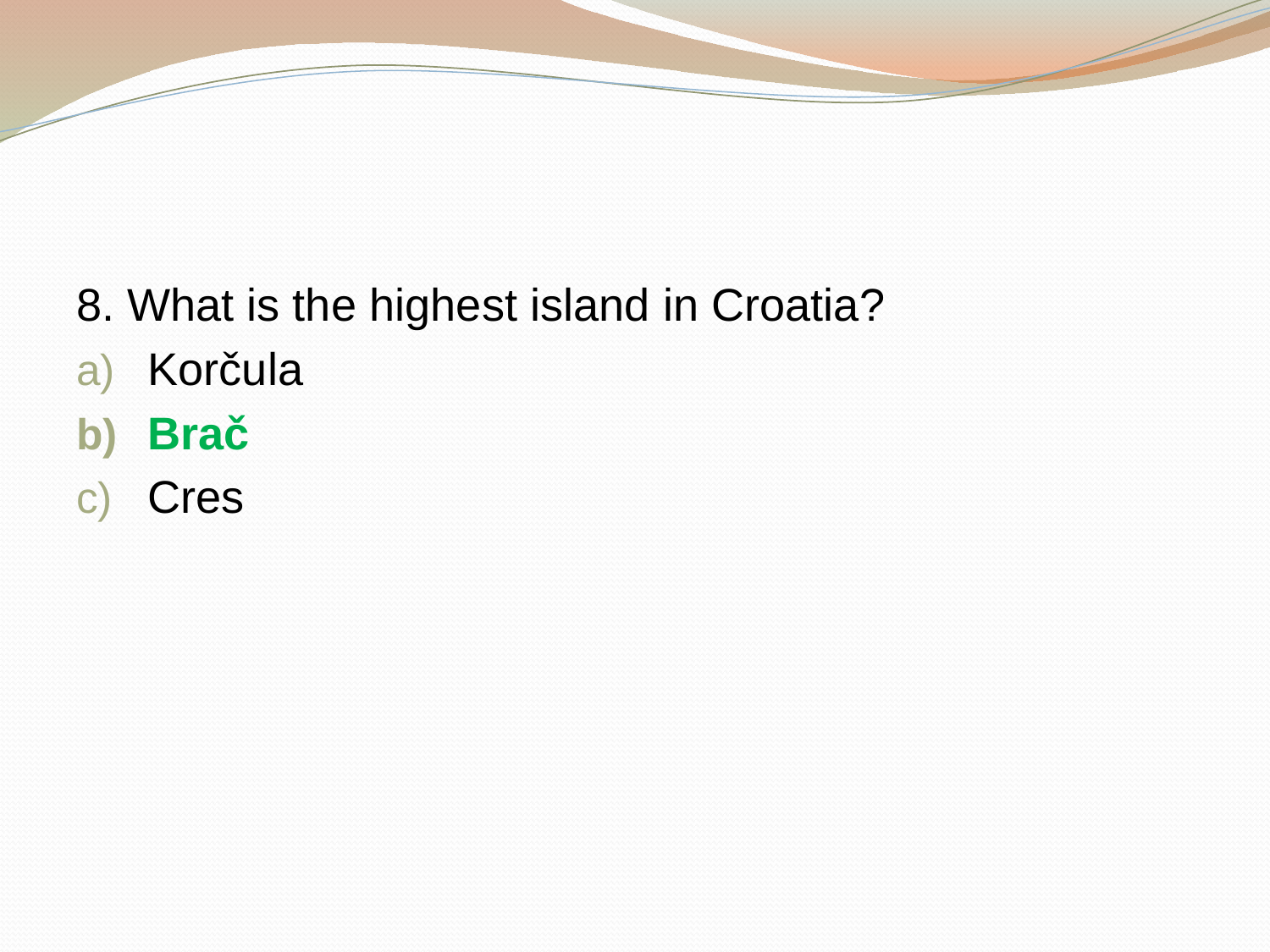

#
8. What is the highest island in Croatia?
Korčula
Brač
Cres